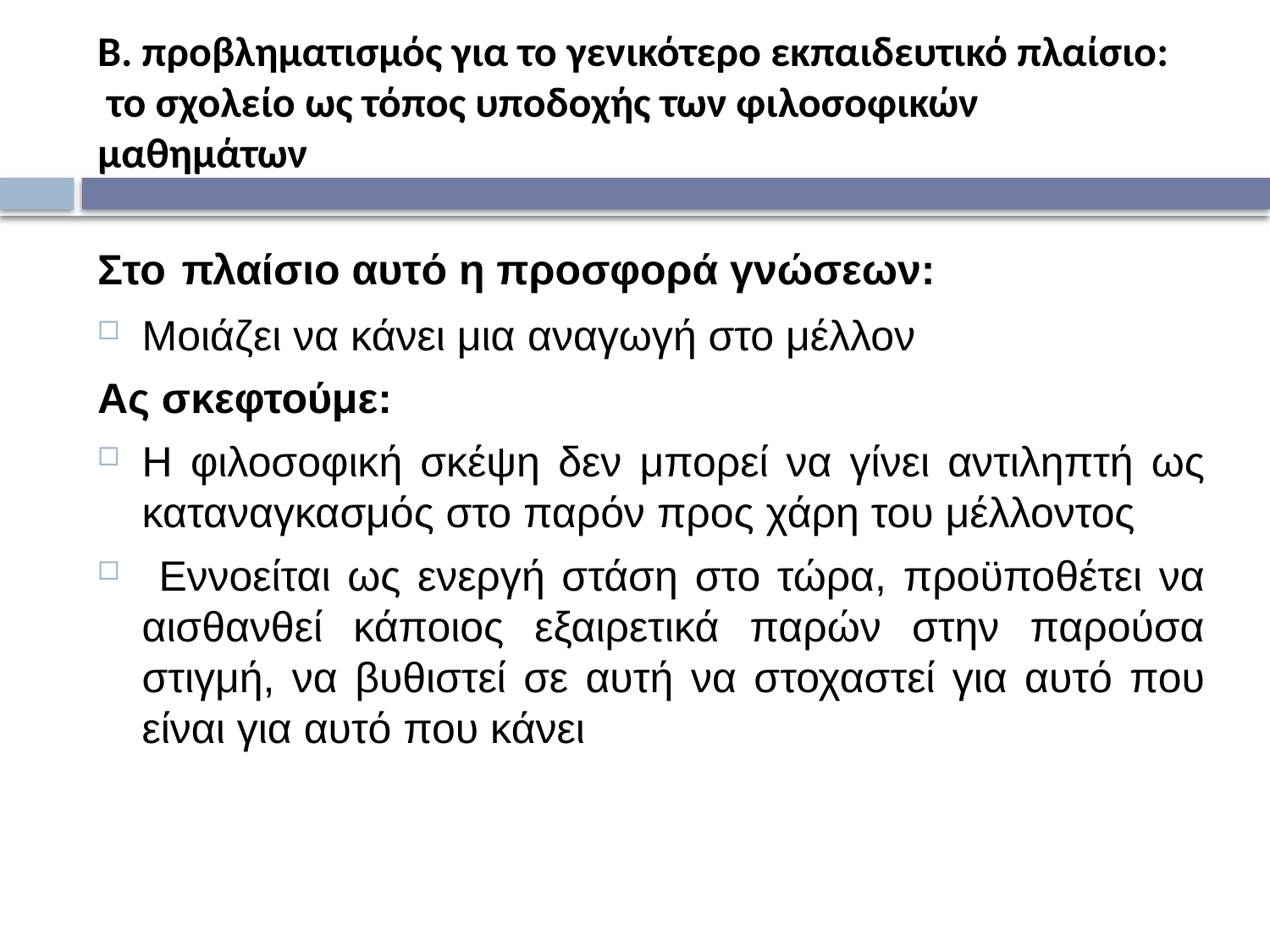

# Β. προβληματισμός για το γενικότερο εκπαιδευτικό πλαίσιο: το σχολείο ως τόπος υποδοχής των φιλοσοφικών  μαθημάτων
Στο πλαίσιο αυτό η προσφορά γνώσεων:
Μοιάζει να κάνει μια αναγωγή στο μέλλον
Ας σκεφτούμε:
Η φιλοσοφική σκέψη δεν μπορεί να γίνει αντιληπτή ως καταναγκασμός στο παρόν προς χάρη του μέλλοντος
 Εννοείται ως ενεργή στάση στο τώρα, προϋποθέτει να αισθανθεί κάποιος εξαιρετικά παρών στην παρούσα στιγμή, να βυθιστεί σε αυτή να στοχαστεί για αυτό που είναι για αυτό που κάνει